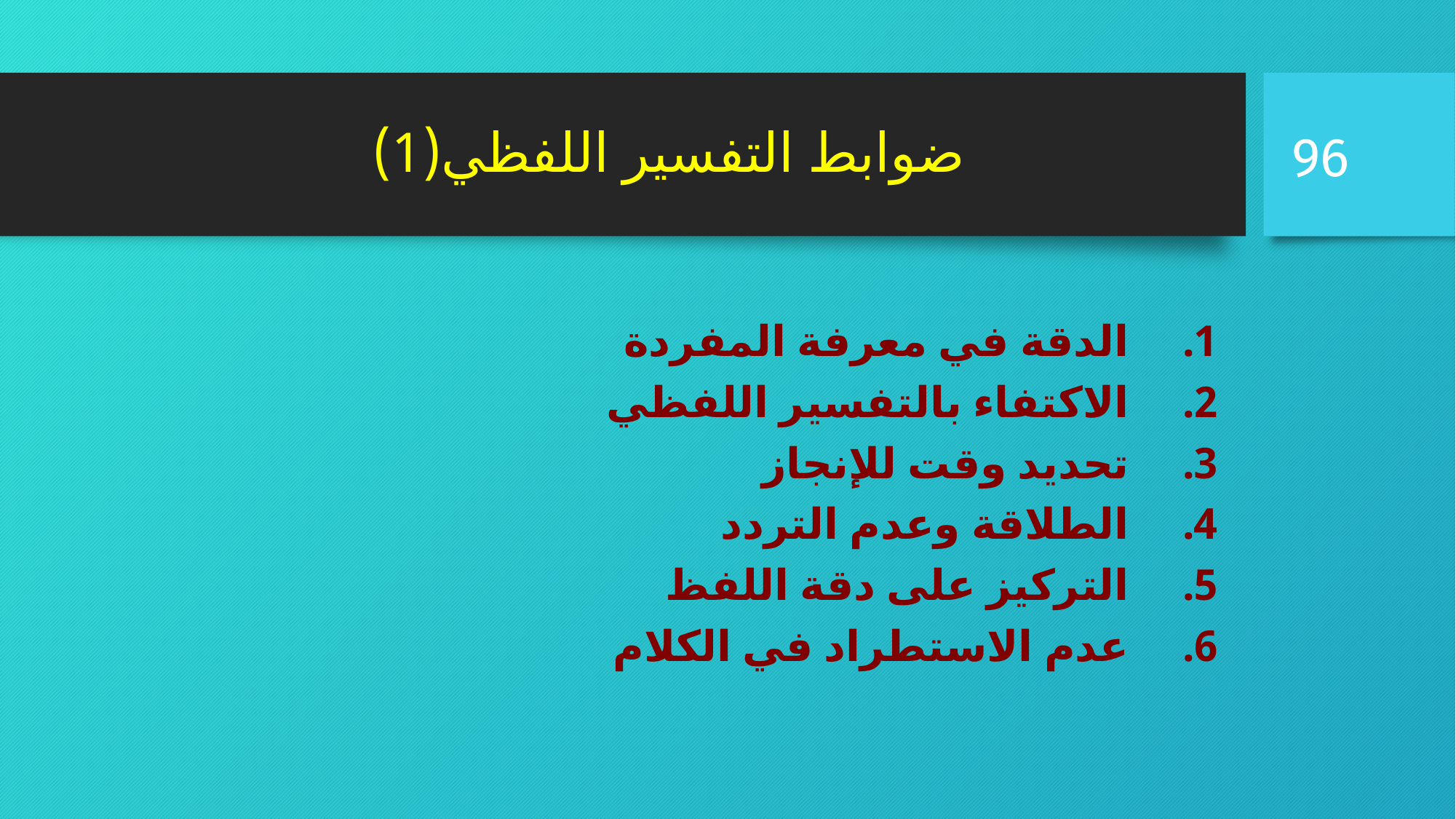

96
# ضوابط التفسير اللفظي(1)

الدقة في معرفة المفردة
الاكتفاء بالتفسير اللفظي
تحديد وقت للإنجاز
الطلاقة وعدم التردد
التركيز على دقة اللفظ
عدم الاستطراد في الكلام